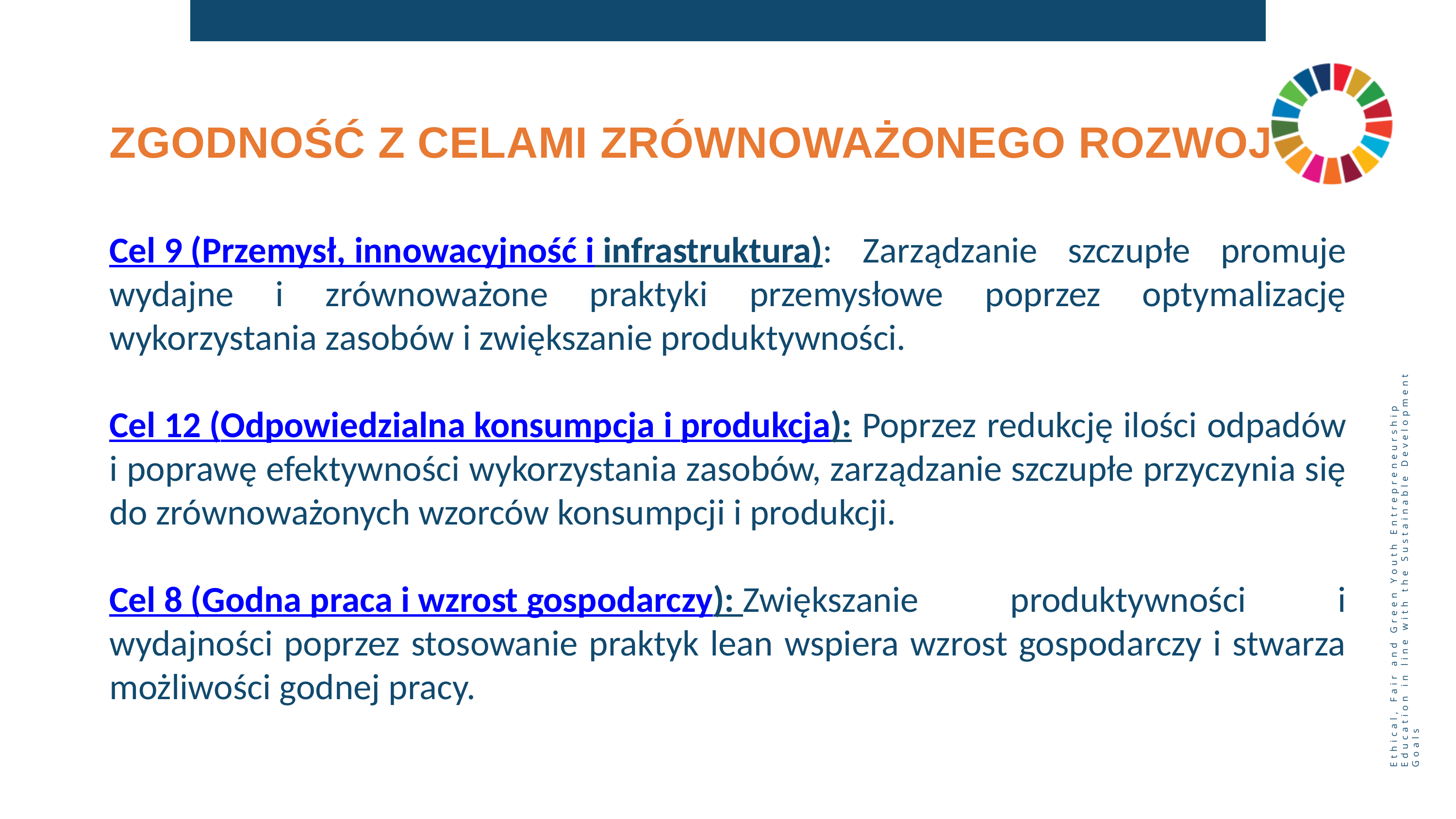

ZGODNOŚĆ Z CELAMI ZRÓWNOWAŻONEGO ROZWOJU
Cel 9 (Przemysł, innowacyjność i infrastruktura): Zarządzanie szczupłe promuje wydajne i zrównoważone praktyki przemysłowe poprzez optymalizację wykorzystania zasobów i zwiększanie produktywności.

Cel 12 (Odpowiedzialna konsumpcja i produkcja): Poprzez redukcję ilości odpadów i poprawę efektywności wykorzystania zasobów, zarządzanie szczupłe przyczynia się do zrównoważonych wzorców konsumpcji i produkcji.

Cel 8 (Godna praca i wzrost gospodarczy): Zwiększanie produktywności i wydajności poprzez stosowanie praktyk lean wspiera wzrost gospodarczy i stwarza możliwości godnej pracy.
Ethical, Fair and Green Youth Entrepreneurship Education in line with the Sustainable Development Goals